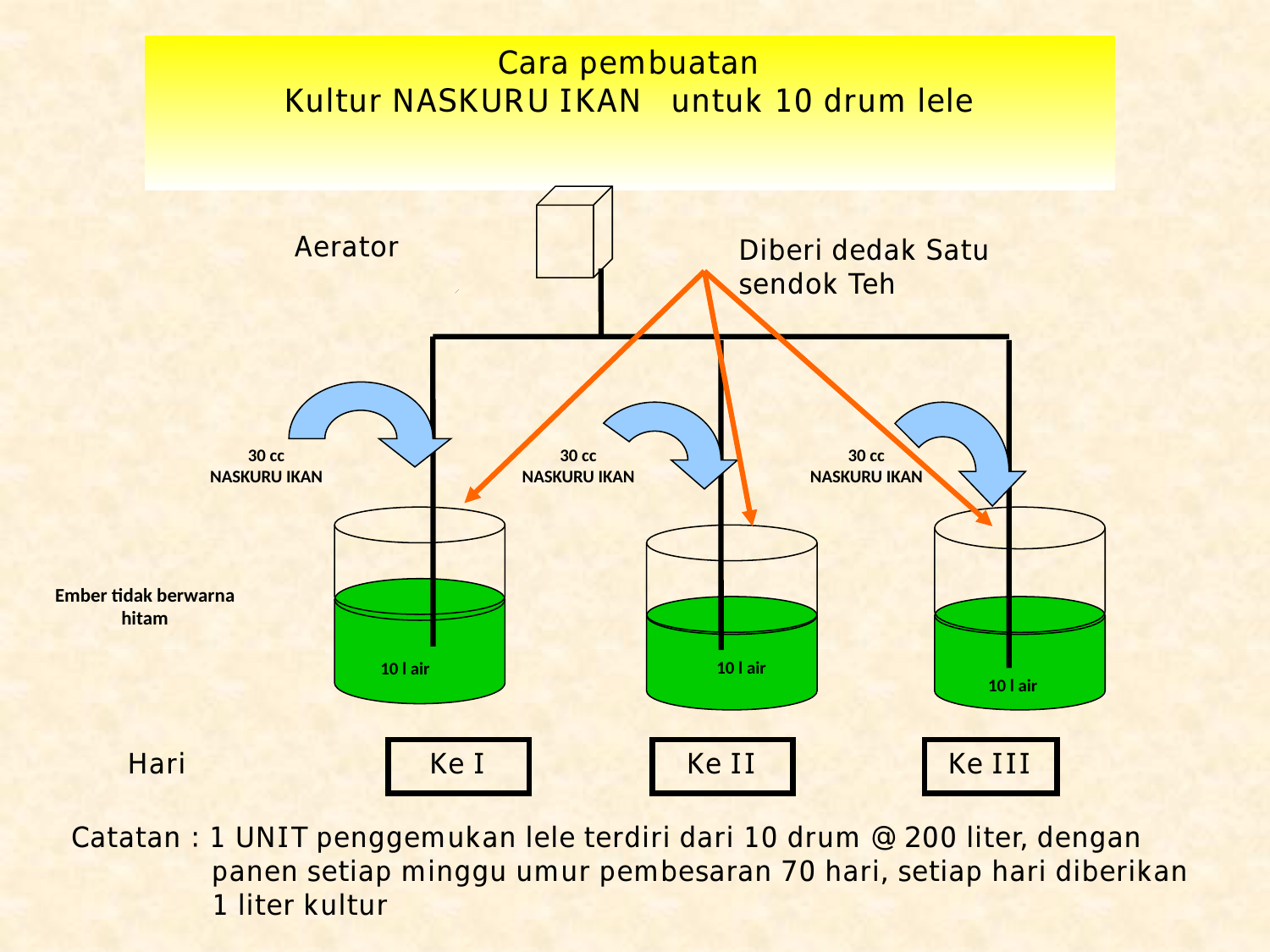

Cara pembuatan
Kultur NASKURU IKAN   untuk 10 drum lele

Aerator

30 cc
NASKURU IKAN
30 cc
NASKURU IKAN

30 cc
NASKURU IKAN

Ember tidak berwarna hitam

10 l air
10 l air
10 l air
Hari
Ke I
Ke II
Ke III
Diberi dedak Satu
sendok Teh
Catatan : 1 UNIT penggemukan lele terdiri dari 10 drum @ 200 liter, dengan
                 panen setiap minggu umur pembesaran 70 hari, setiap hari diberikan
                 1 liter kultur